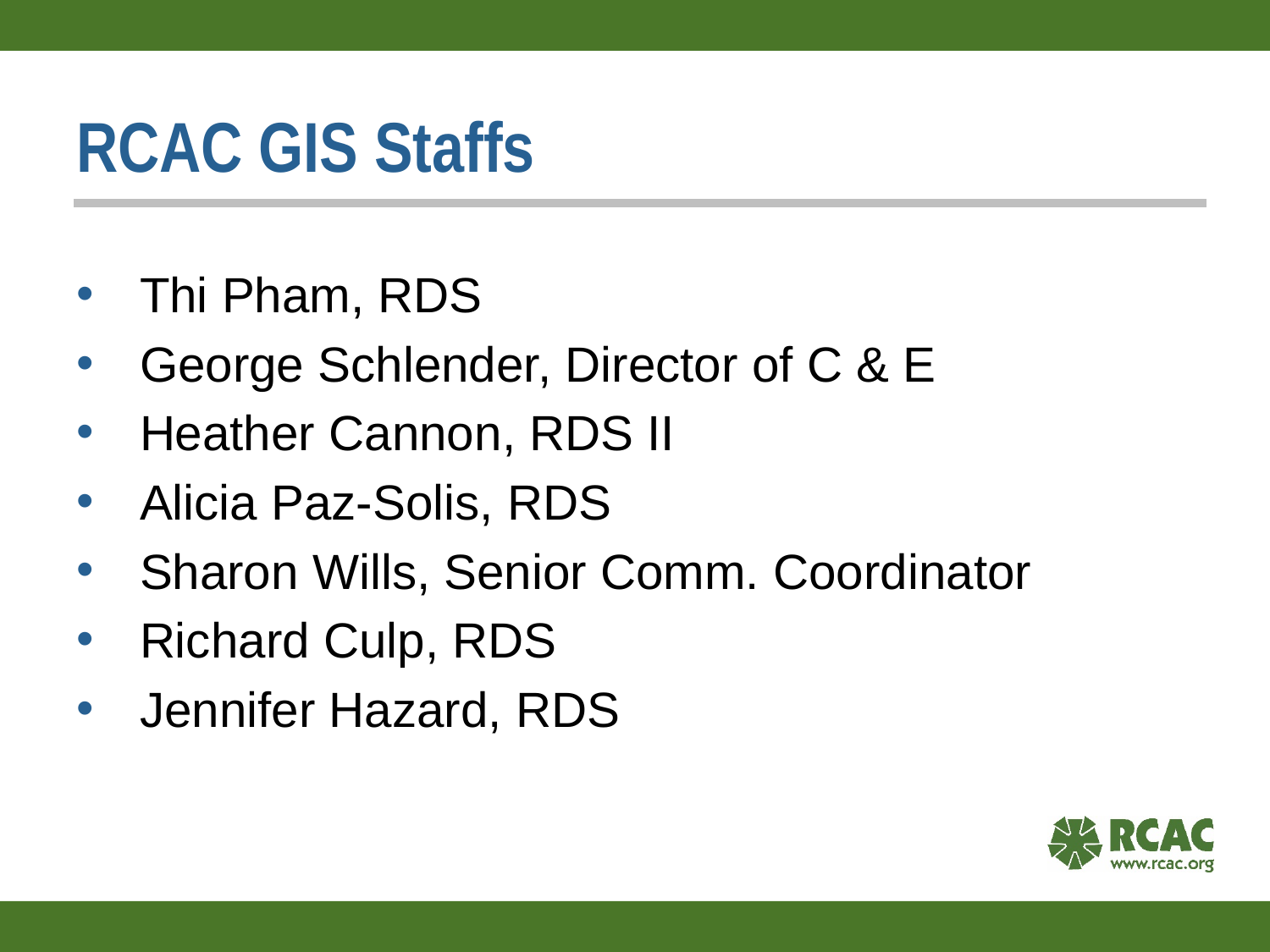

# RCAC GIS Staffs
Thi Pham, RDS
George Schlender, Director of C & E
Heather Cannon, RDS II
Alicia Paz-Solis, RDS
Sharon Wills, Senior Comm. Coordinator
Richard Culp, RDS
Jennifer Hazard, RDS